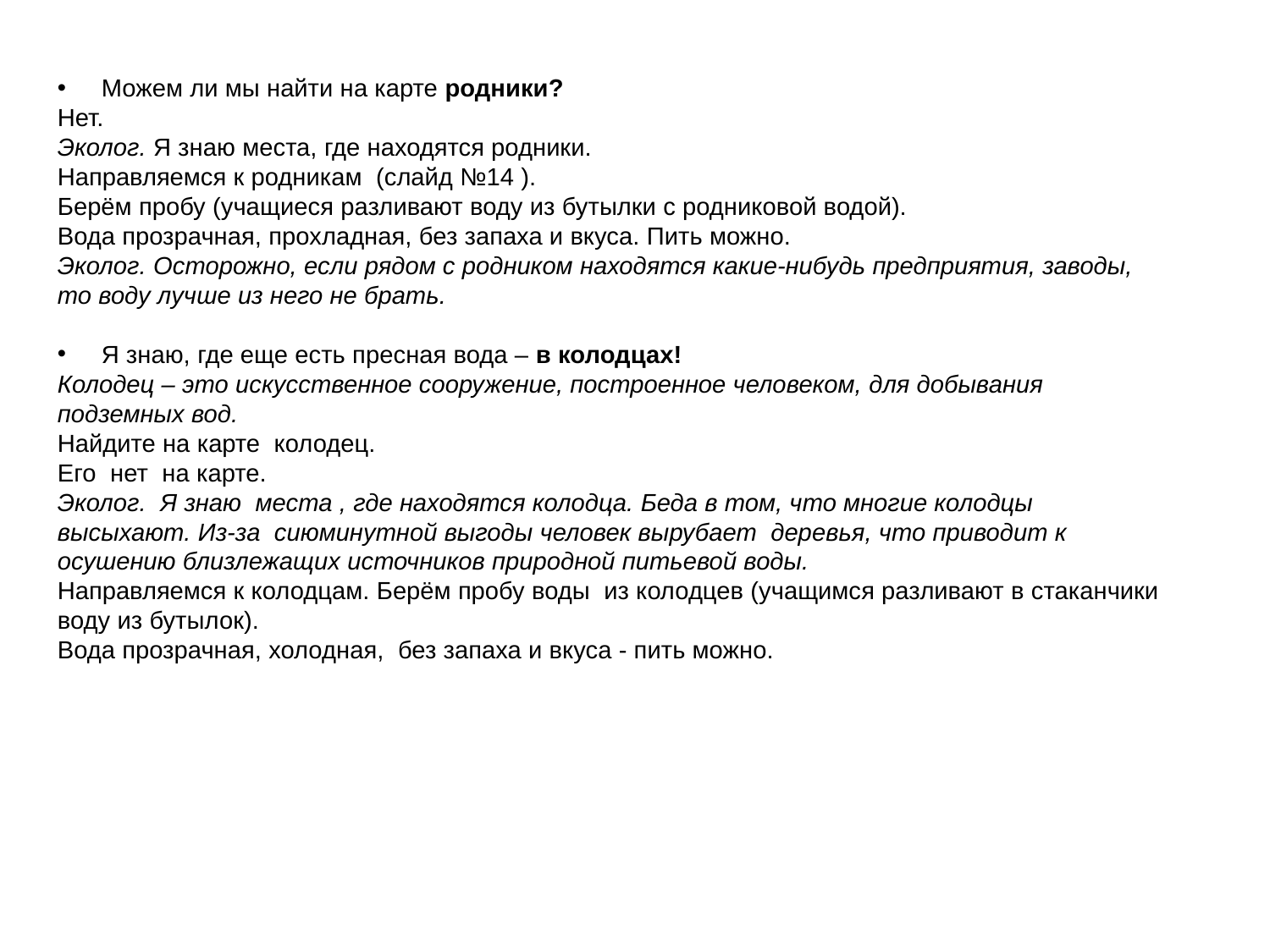

Можем ли мы найти на карте родники?
Нет.
Эколог. Я знаю места, где находятся родники.
Направляемся к родникам  (слайд №14 ).
Берём пробу (учащиеся разливают воду из бутылки с родниковой водой).
Вода прозрачная, прохладная, без запаха и вкуса. Пить можно.
Эколог. Осторожно, если рядом с родником находятся какие-нибудь предприятия, заводы, то воду лучше из него не брать.

  Я знаю, где еще есть пресная вода – в колодцах!
Колодец – это искусственное сооружение, построенное человеком, для добывания подземных вод.
Найдите на карте  колодец.
Его  нет  на карте.
Эколог.  Я знаю  места , где находятся колодца. Беда в том, что многие колодцы высыхают. Из-за  сиюминутной выгоды человек вырубает  деревья, что приводит к осушению близлежащих источников природной питьевой воды.
Направляемся к колодцам. Берём пробу воды  из колодцев (учащимся разливают в стаканчики воду из бутылок).
Вода прозрачная, холодная,  без запаха и вкуса - пить можно.